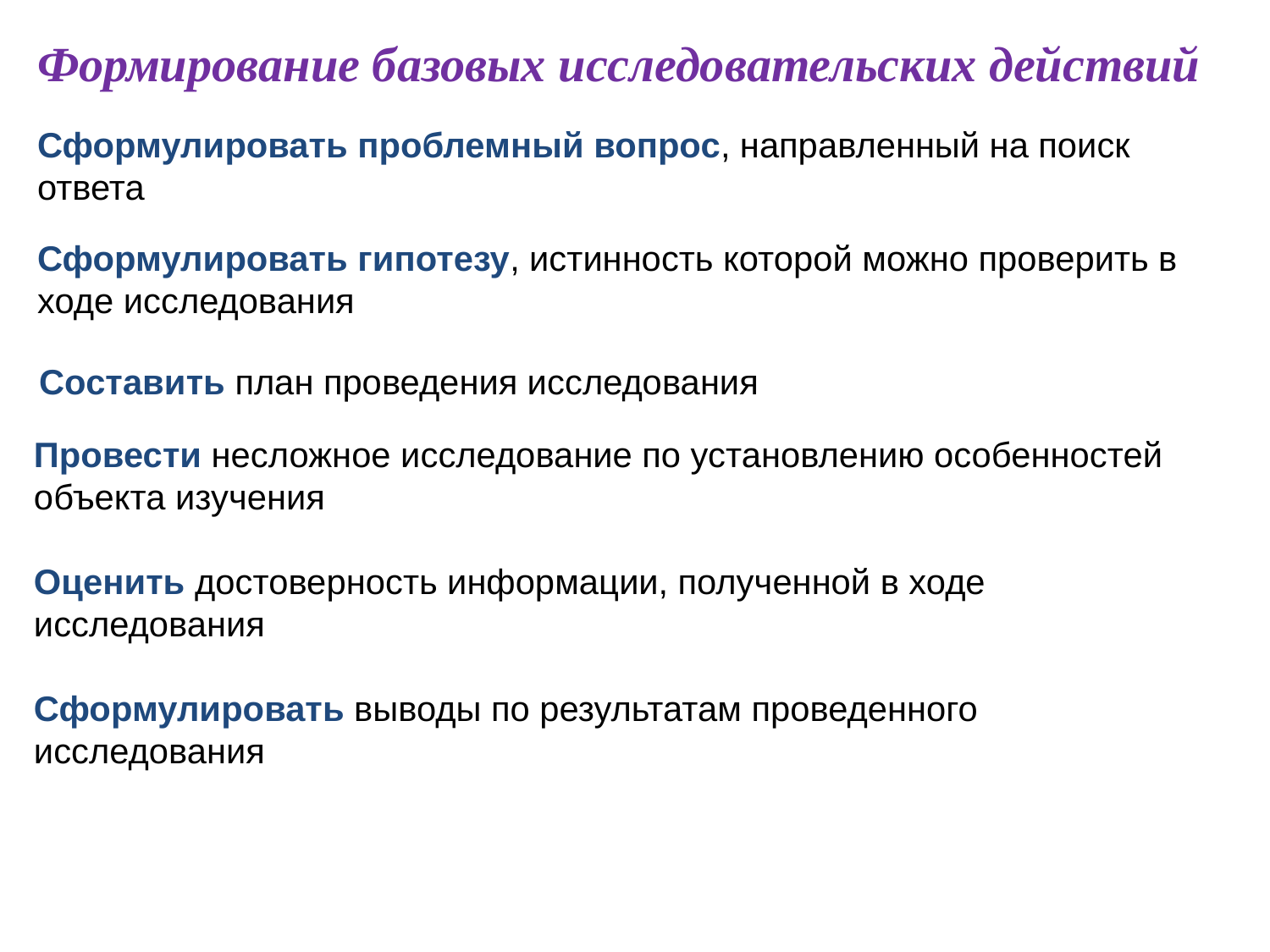

Формирование базовых исследовательских действий
Сформулировать проблемный вопрос, направленный на поиск ответа
Сформулировать гипотезу, истинность которой можно проверить в ходе исследования

Составить план проведения исследования
Провести несложное исследование по установлению особенностей объекта изучения

Оценить достоверность информации, полученной в ходе исследования

Сформулировать выводы по результатам проведенного исследования